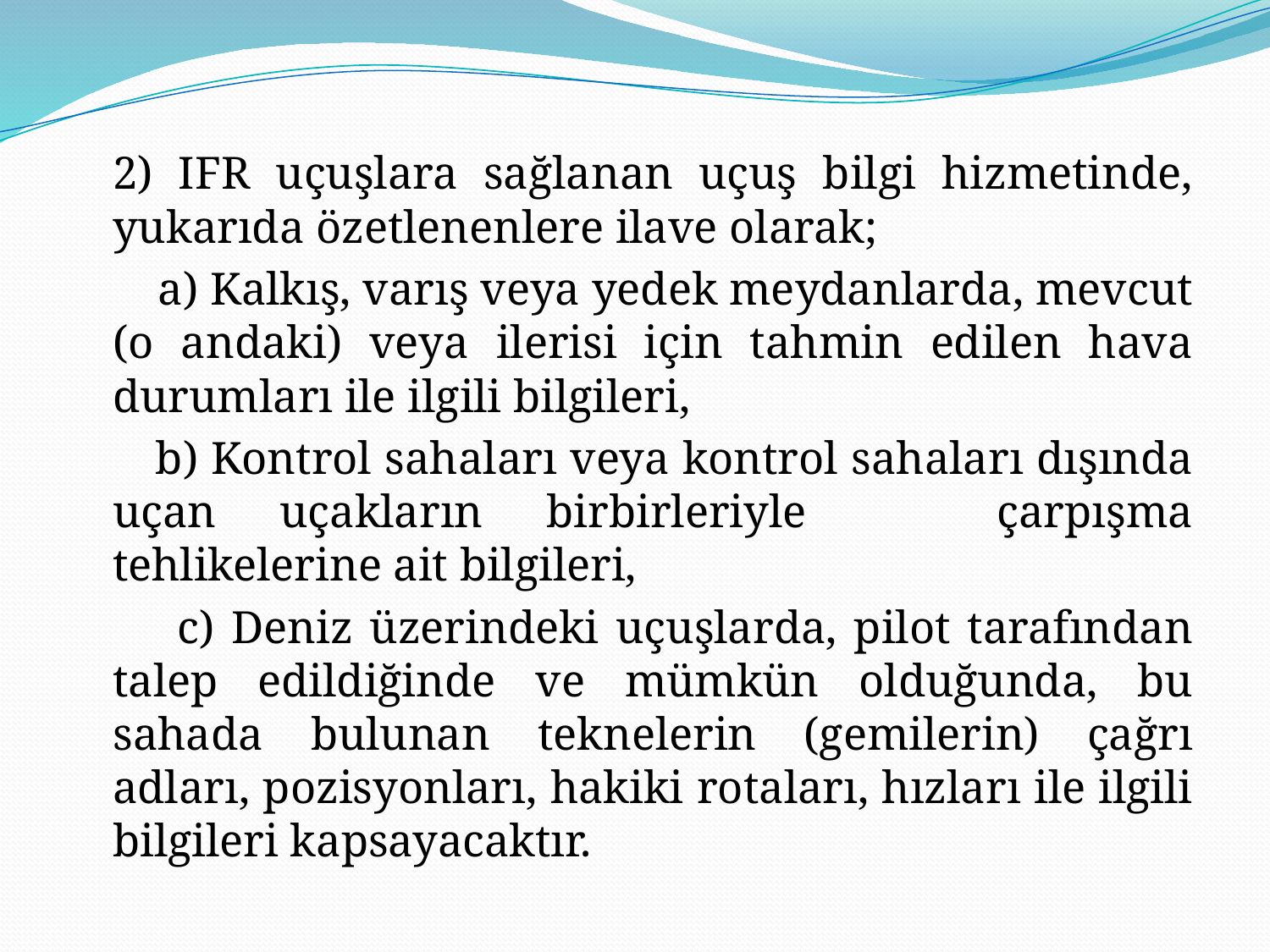

2) IFR uçuşlara sağlanan uçuş bilgi hizmetinde, yukarıda özetlenenlere ilave olarak;
       a) Kalkış, varış veya yedek meydanlarda, mevcut (o andaki) veya ilerisi için tahmin edilen hava durumları ile ilgili bilgileri,
      b) Kontrol sahaları veya kontrol sahaları dışında uçan uçakların birbirleriyle   çarpışma tehlikelerine ait bilgileri,
      c) Deniz üzerindeki uçuşlarda, pilot tarafından talep edildiğinde ve mümkün olduğunda, bu sahada bulunan teknelerin (gemilerin) çağrı adları, pozisyonları, hakiki rotaları, hızları ile ilgili bilgileri kapsayacaktır.